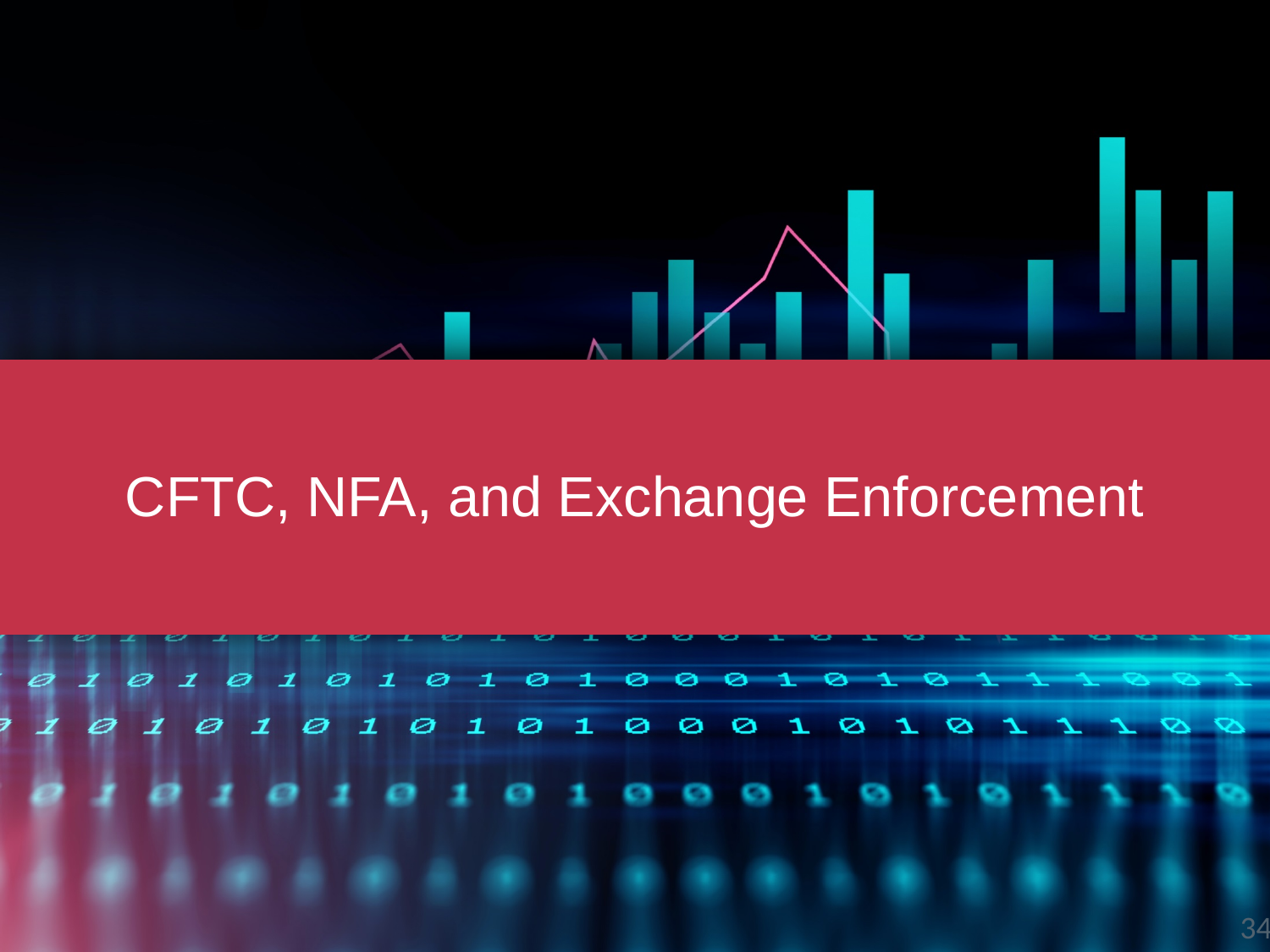

# CFTC, NFA, and Exchange Enforcement
34